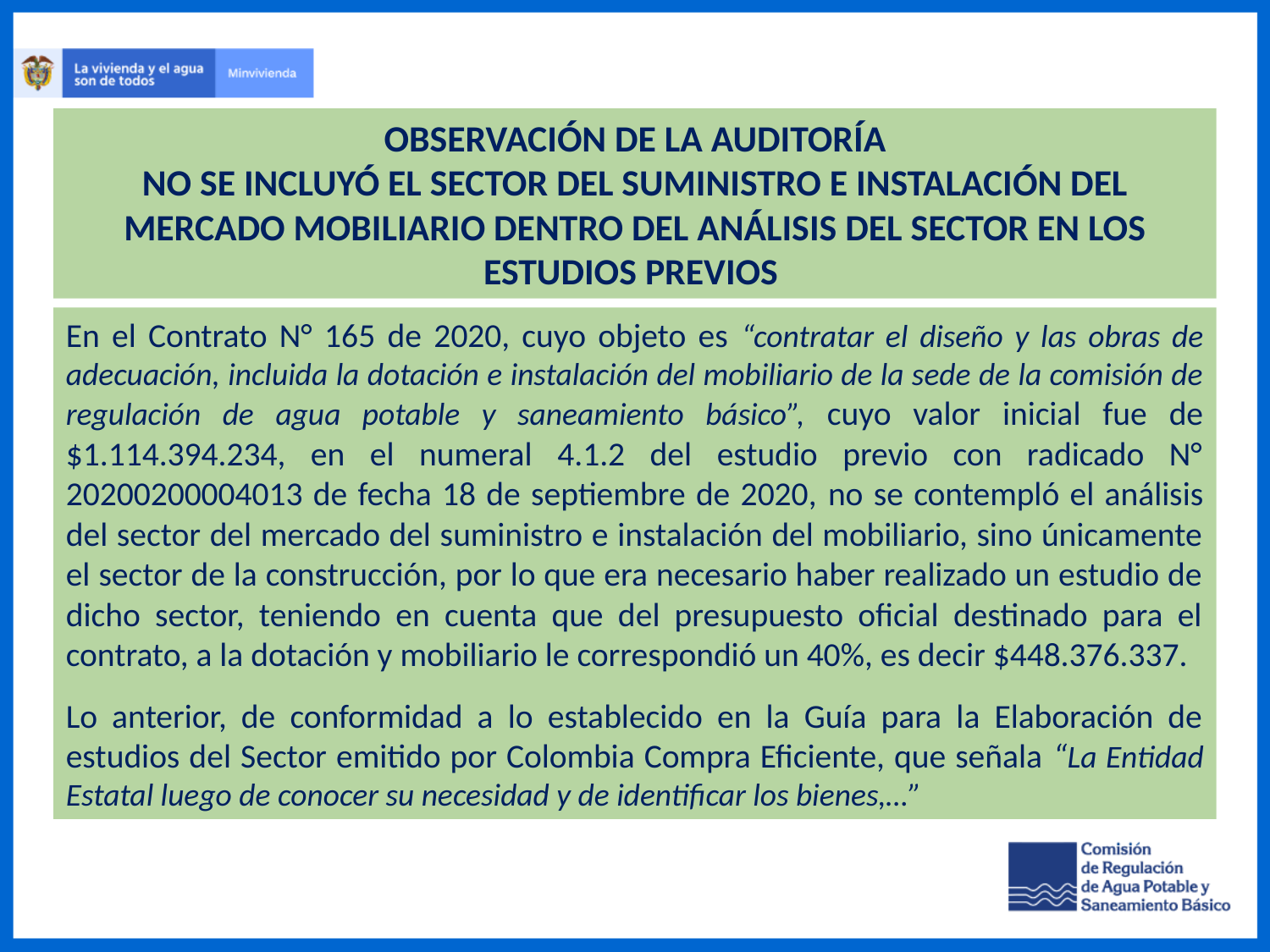

OBSERVACIÓN DE LA AUDITORÍA
NO SE INCLUYÓ EL SECTOR DEL SUMINISTRO E INSTALACIÓN DEL MERCADO MOBILIARIO DENTRO DEL ANÁLISIS DEL SECTOR EN LOS ESTUDIOS PREVIOS
En el Contrato N° 165 de 2020, cuyo objeto es “contratar el diseño y las obras de adecuación, incluida la dotación e instalación del mobiliario de la sede de la comisión de regulación de agua potable y saneamiento básico”, cuyo valor inicial fue de $1.114.394.234, en el numeral 4.1.2 del estudio previo con radicado N° 20200200004013 de fecha 18 de septiembre de 2020, no se contempló el análisis del sector del mercado del suministro e instalación del mobiliario, sino únicamente el sector de la construcción, por lo que era necesario haber realizado un estudio de dicho sector, teniendo en cuenta que del presupuesto oficial destinado para el contrato, a la dotación y mobiliario le correspondió un 40%, es decir $448.376.337.

Lo anterior, de conformidad a lo establecido en la Guía para la Elaboración de estudios del Sector emitido por Colombia Compra Eficiente, que señala “La Entidad Estatal luego de conocer su necesidad y de identificar los bienes,…”